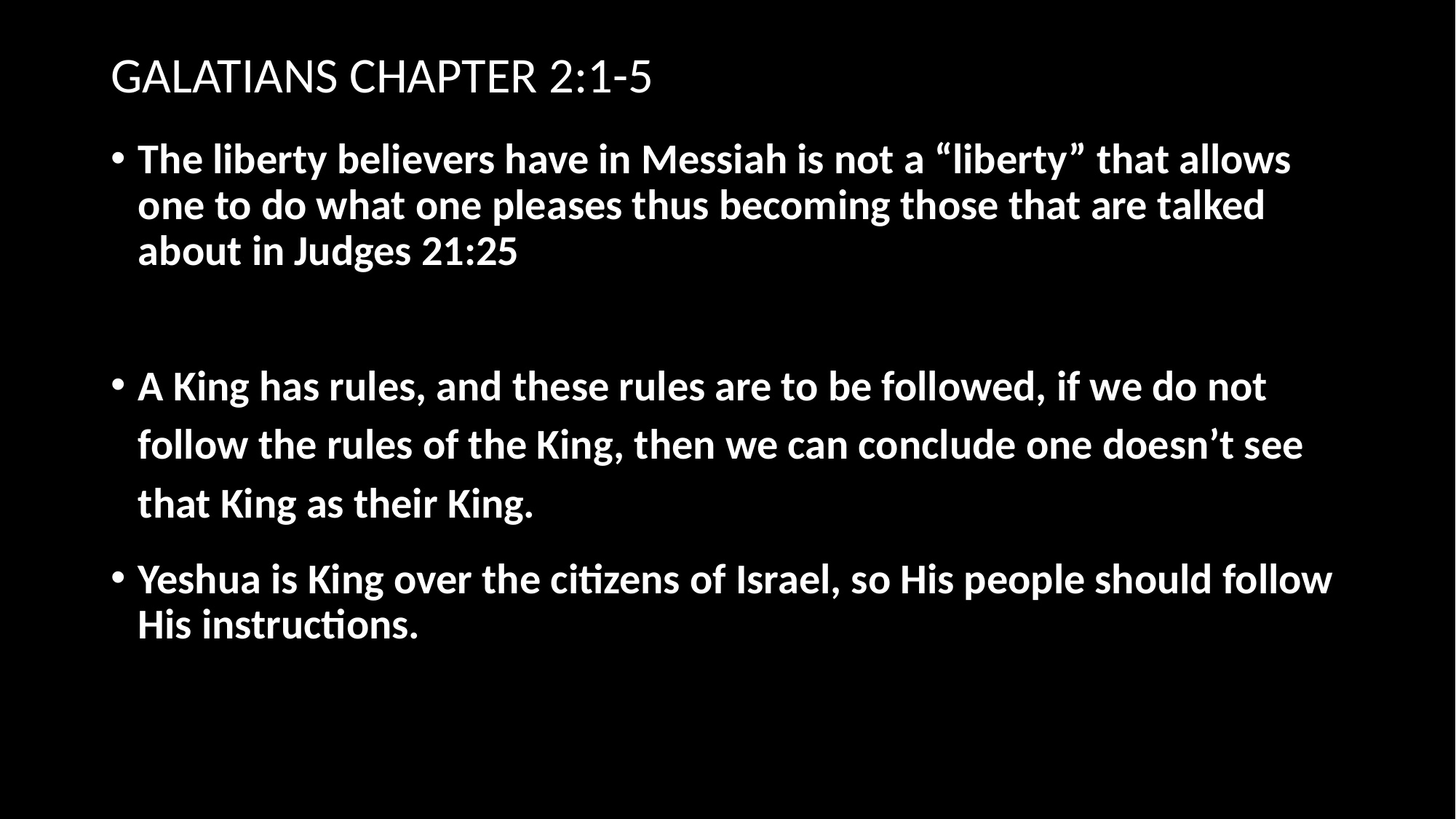

# GALATIANS CHAPTER 2:1-5
The liberty believers have in Messiah is not a “liberty” that allows one to do what one pleases thus becoming those that are talked about in Judges 21:25

A King has rules, and these rules are to be followed, if we do not follow the rules of the King, then we can conclude one doesn’t see that King as their King.
Yeshua is King over the citizens of Israel, so His people should follow His instructions.